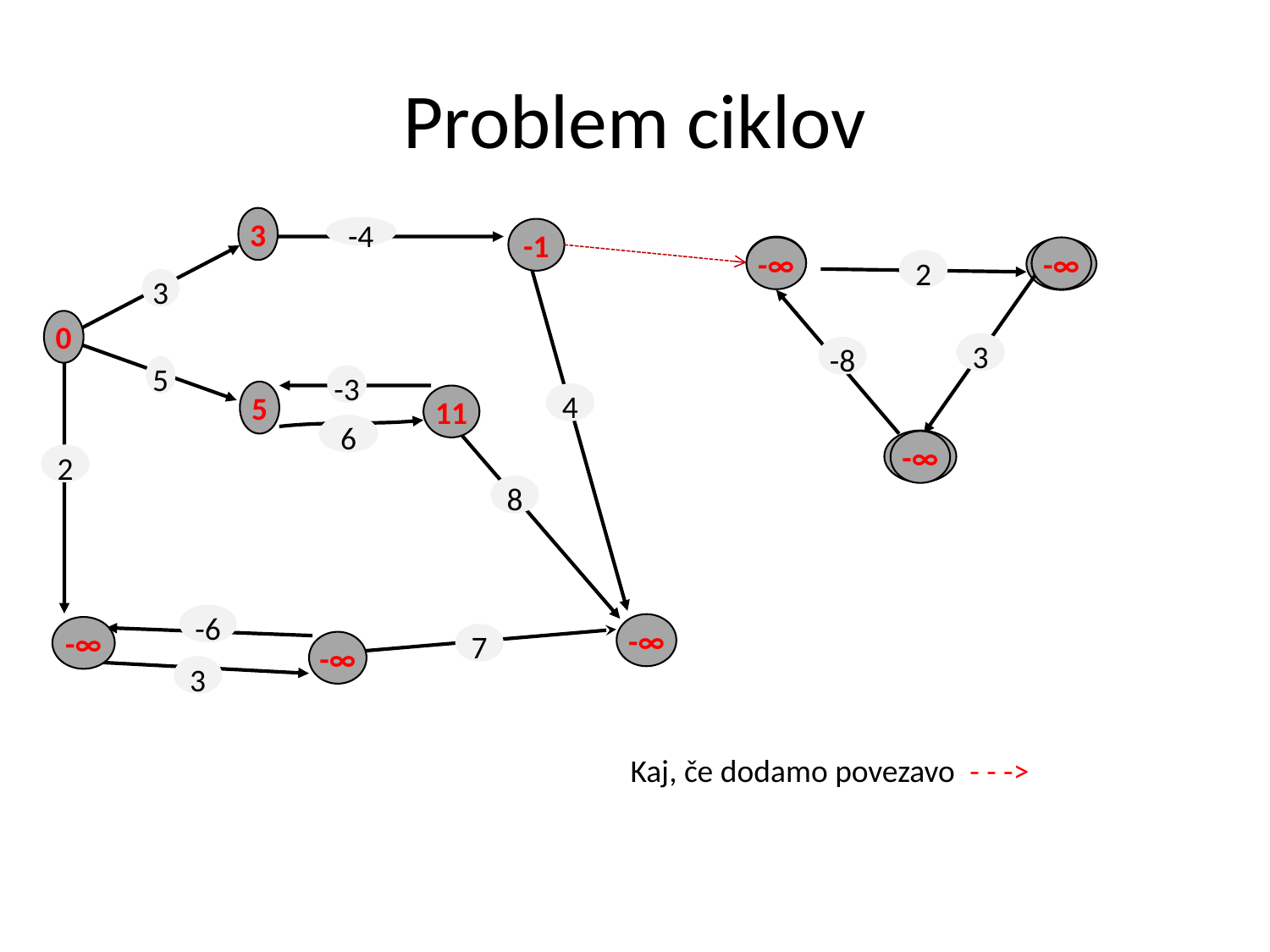

# Problem ciklov
3
-4
-1

∞
∞

2
3

0
3
-8

5
-3
5
4

11
6

∞
2
8
-6
-∞
-∞
7

-∞
3

-∞
-∞
-∞
Kaj, če dodamo povezavo  - - ->